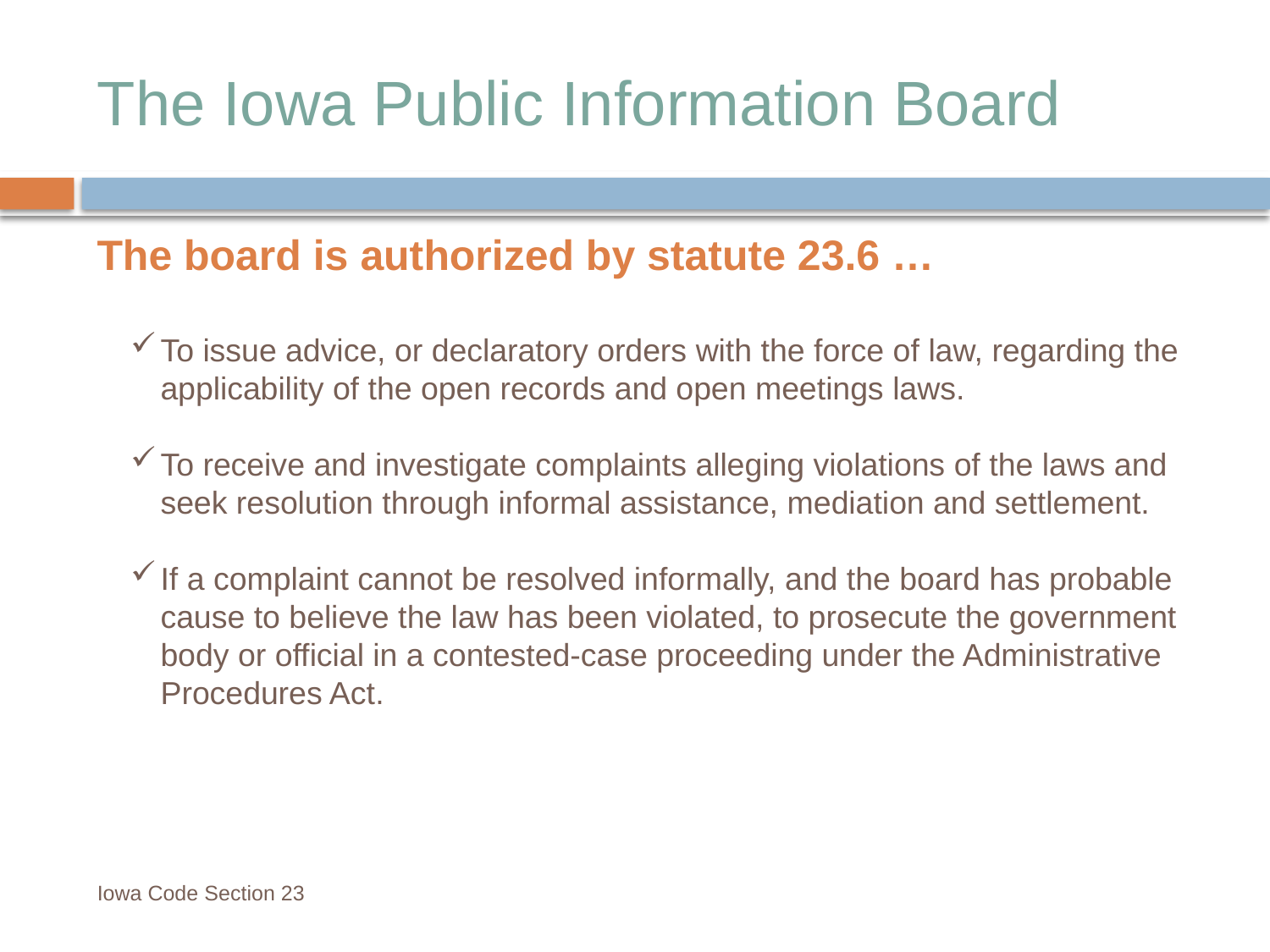

# The Iowa Public Information Board
The board is authorized by statute 23.6 …

To issue advice, or declaratory orders with the force of law, regarding the applicability of the open records and open meetings laws.

To receive and investigate complaints alleging violations of the laws and seek resolution through informal assistance, mediation and settlement.

If a complaint cannot be resolved informally, and the board has probable cause to believe the law has been violated, to prosecute the government body or official in a contested-case proceeding under the Administrative Procedures Act.
Iowa Code Section 23